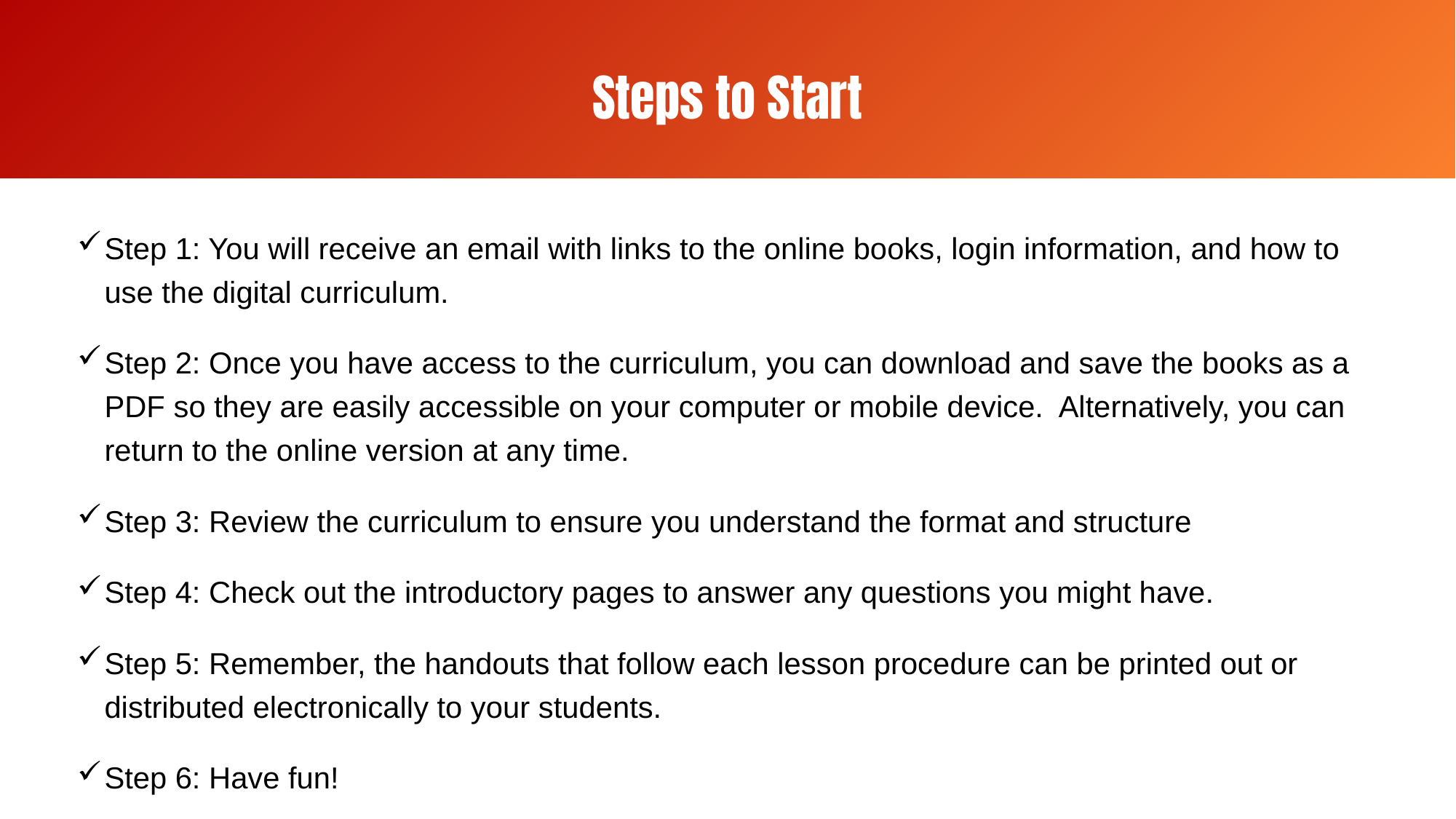

Steps to Start
Step 1: You will receive an email with links to the online books, login information, and how to use the digital curriculum.
Step 2: Once you have access to the curriculum, you can download and save the books as a PDF so they are easily accessible on your computer or mobile device.  Alternatively, you can return to the online version at any time.
Step 3: Review the curriculum to ensure you understand the format and structure
Step 4: Check out the introductory pages to answer any questions you might have.
Step 5: Remember, the handouts that follow each lesson procedure can be printed out or distributed electronically to your students.
Step 6: Have fun!